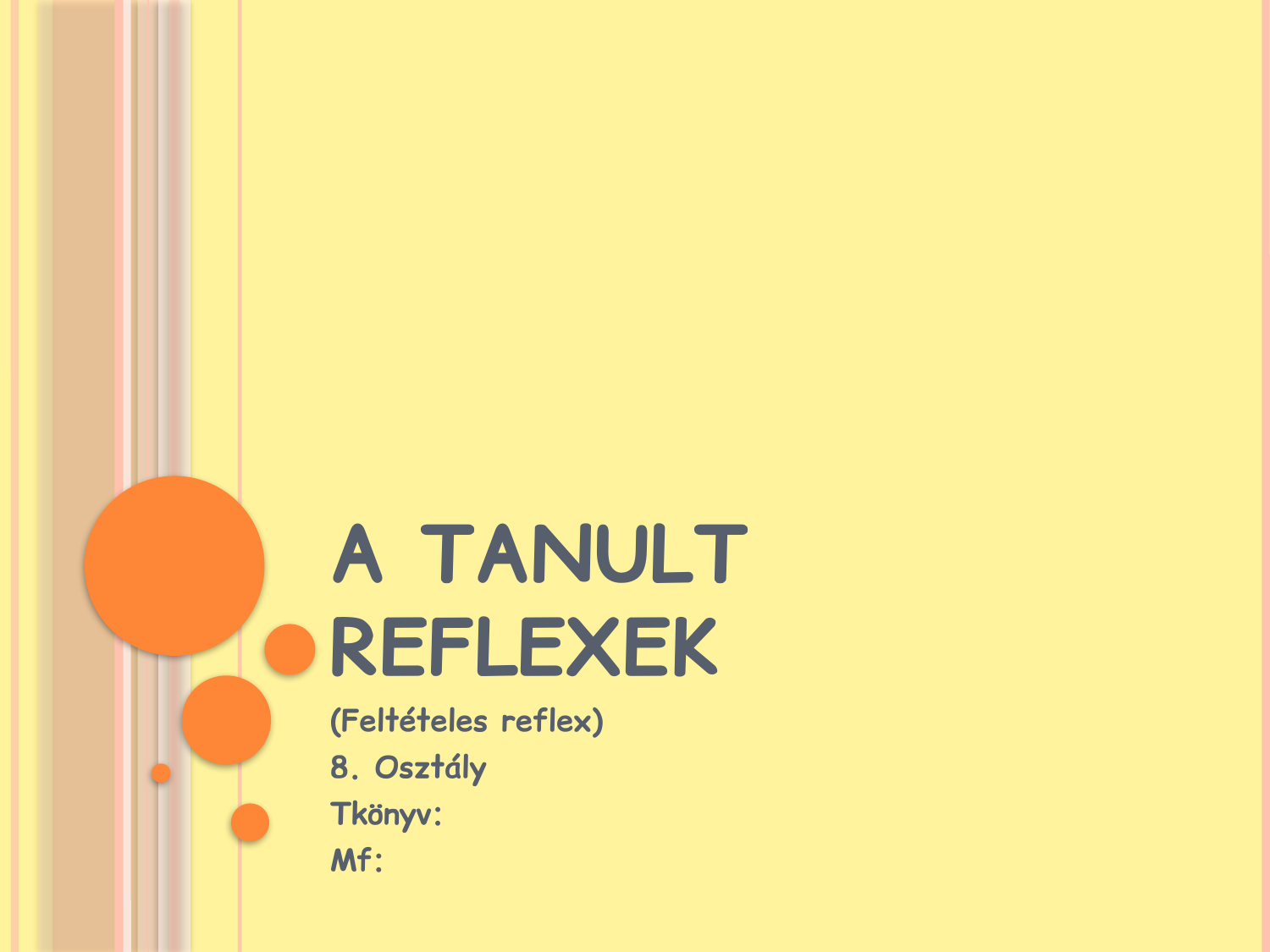

# A tanult reflexek
(Feltételes reflex)
8. Osztály
Tkönyv:
Mf: